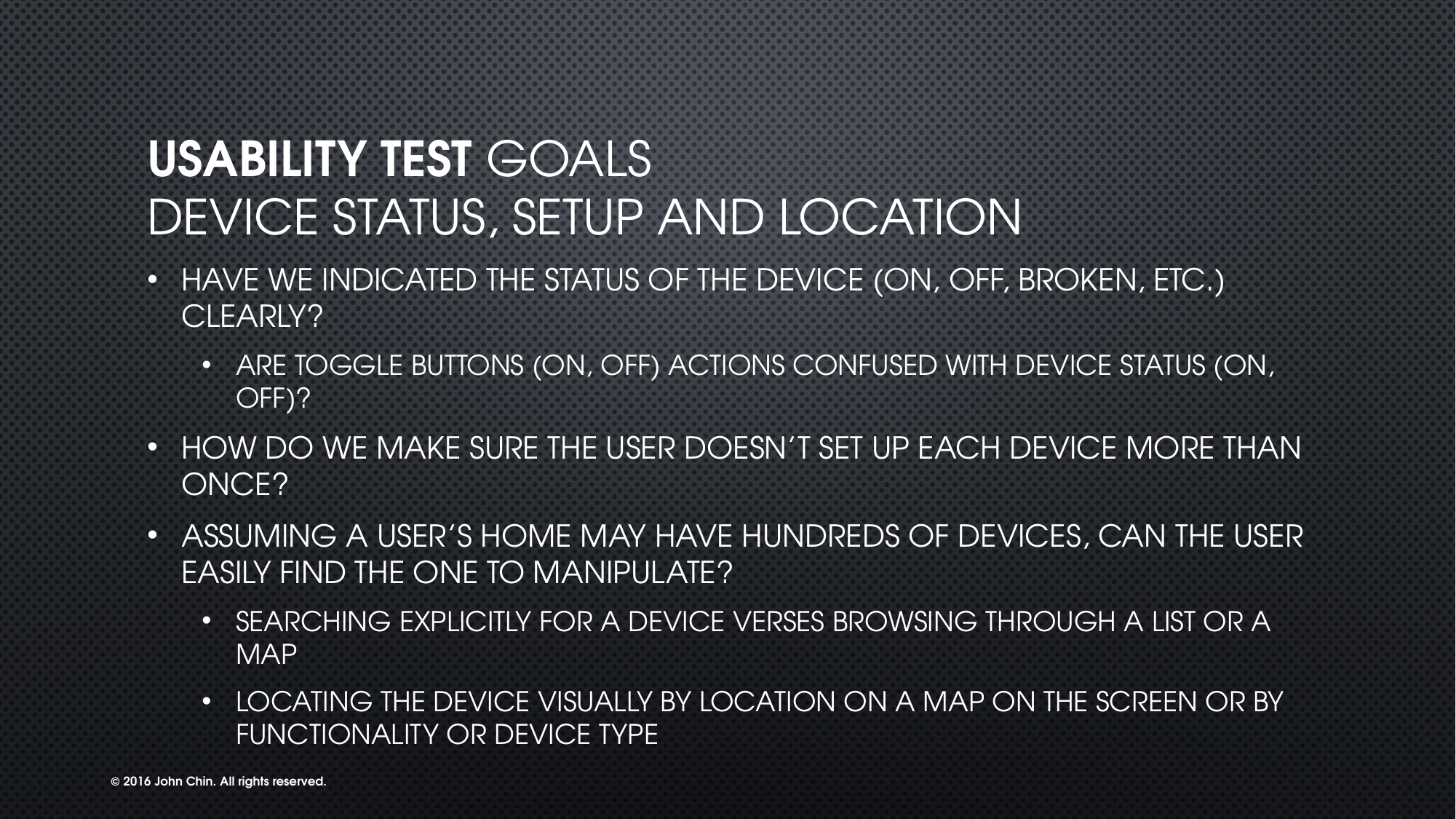

# Usability Test goals Device status, Setup and location
Have we indicated the status of the device (on, off, broken, etc.) clearly?
Are toggle buttons (On, Off) actions confused with device status (On, Off)?
How do we make sure the user doesn’t set up each device more than once?
Assuming a user’s home may have hundreds of devices, can the user easily find the one to manipulate?
Searching explicitly for a device verses browsing through a list or a map
Locating the device visually by location on a map on the screen or by functionality or device type